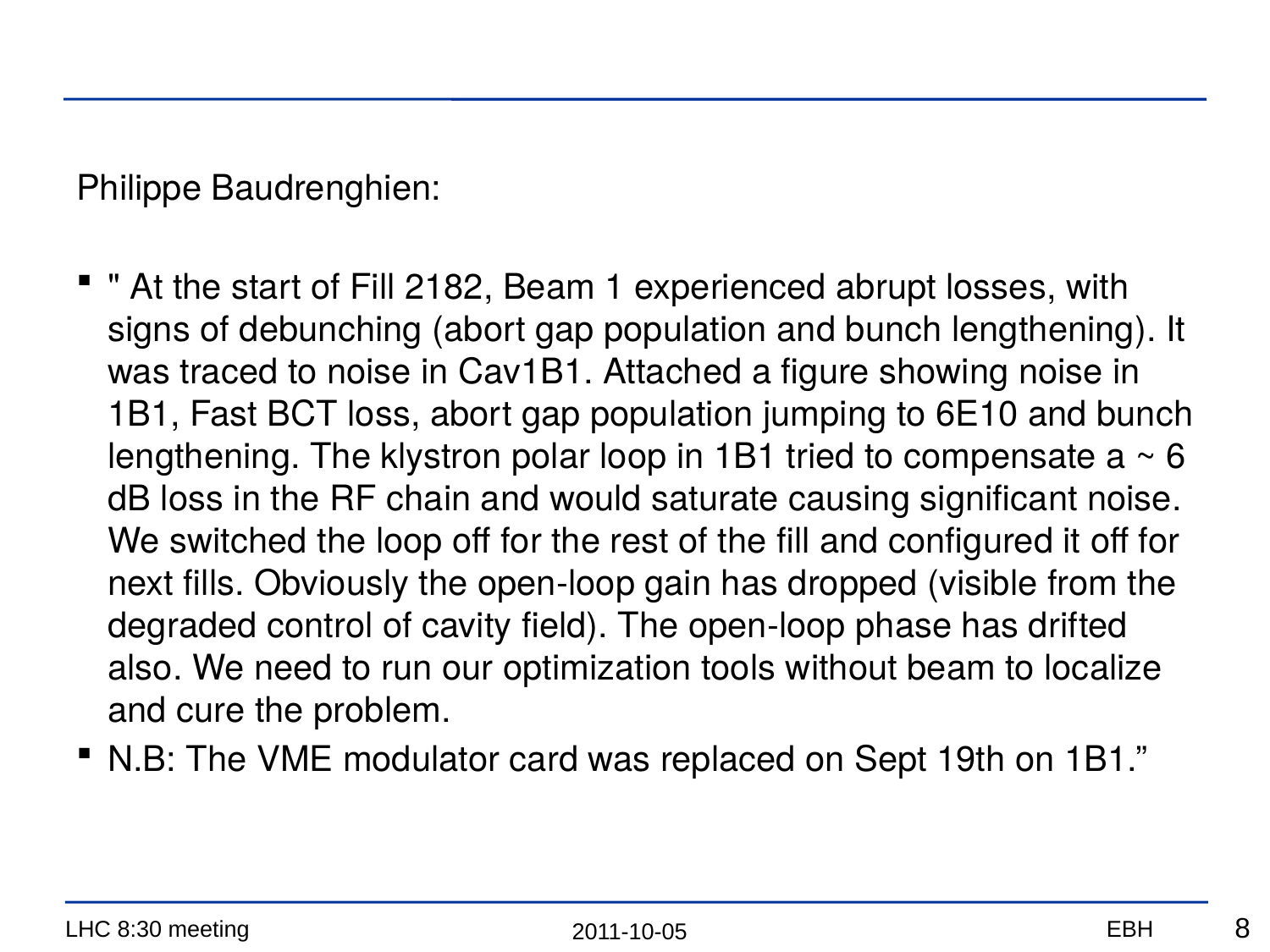

#

Philippe Baudrenghien:

" At the start of Fill 2182, Beam 1 experienced abrupt losses, with signs of debunching (abort gap population and bunch lengthening). It was traced to noise in Cav1B1. Attached a figure showing noise in 1B1, Fast BCT loss, abort gap population jumping to 6E10 and bunch lengthening. The klystron polar loop in 1B1 tried to compensate a ~ 6 dB loss in the RF chain and would saturate causing significant noise. We switched the loop off for the rest of the fill and configured it off for next fills. Obviously the open-loop gain has dropped (visible from the degraded control of cavity field). The open-loop phase has drifted also. We need to run our optimization tools without beam to localize and cure the problem.
N.B: The VME modulator card was replaced on Sept 19th on 1B1.”